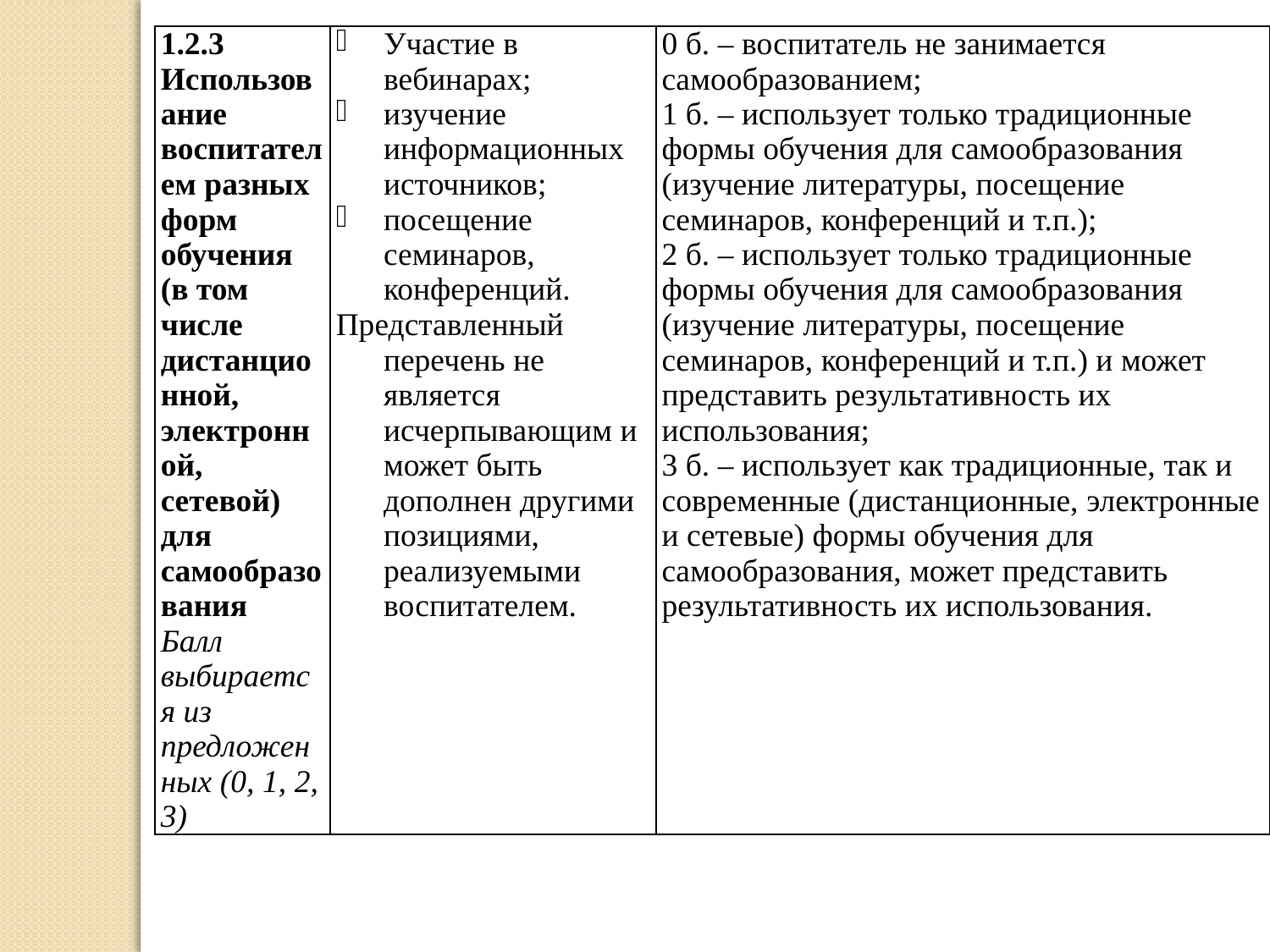

| 1.2.3 Использование воспитателем разных форм обучения (в том числе дистанционной, электронной, сетевой) для самообразования Балл выбирается из предложенных (0, 1, 2, 3) | Участие в вебинарах; изучение информационных источников; посещение семинаров, конференций. Представленный перечень не является исчерпывающим и может быть дополнен другими позициями, реализуемыми воспитателем. | 0 б. – воспитатель не занимается самообразованием; 1 б. – использует только традиционные формы обучения для самообразования (изучение литературы, посещение семинаров, конференций и т.п.); 2 б. – использует только традиционные формы обучения для самообразования (изучение литературы, посещение семинаров, конференций и т.п.) и может представить результативность их использования; 3 б. – использует как традиционные, так и современные (дистанционные, электронные и сетевые) формы обучения для самообразования, может представить результативность их использования. |
| --- | --- | --- |